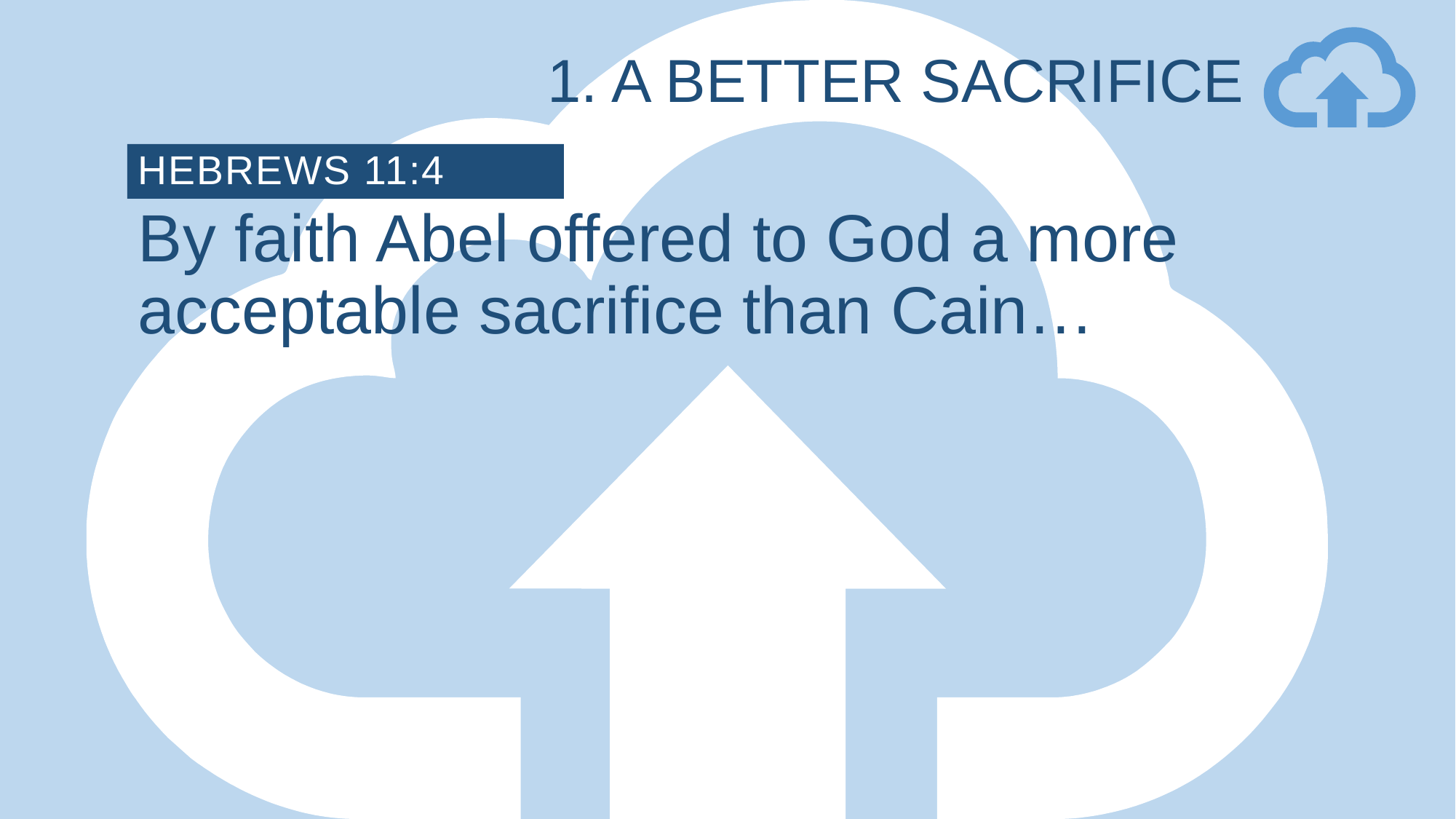

# 1. A better Sacrifice
Hebrews 11:4
By faith Abel offered to God a more acceptable sacrifice than Cain…